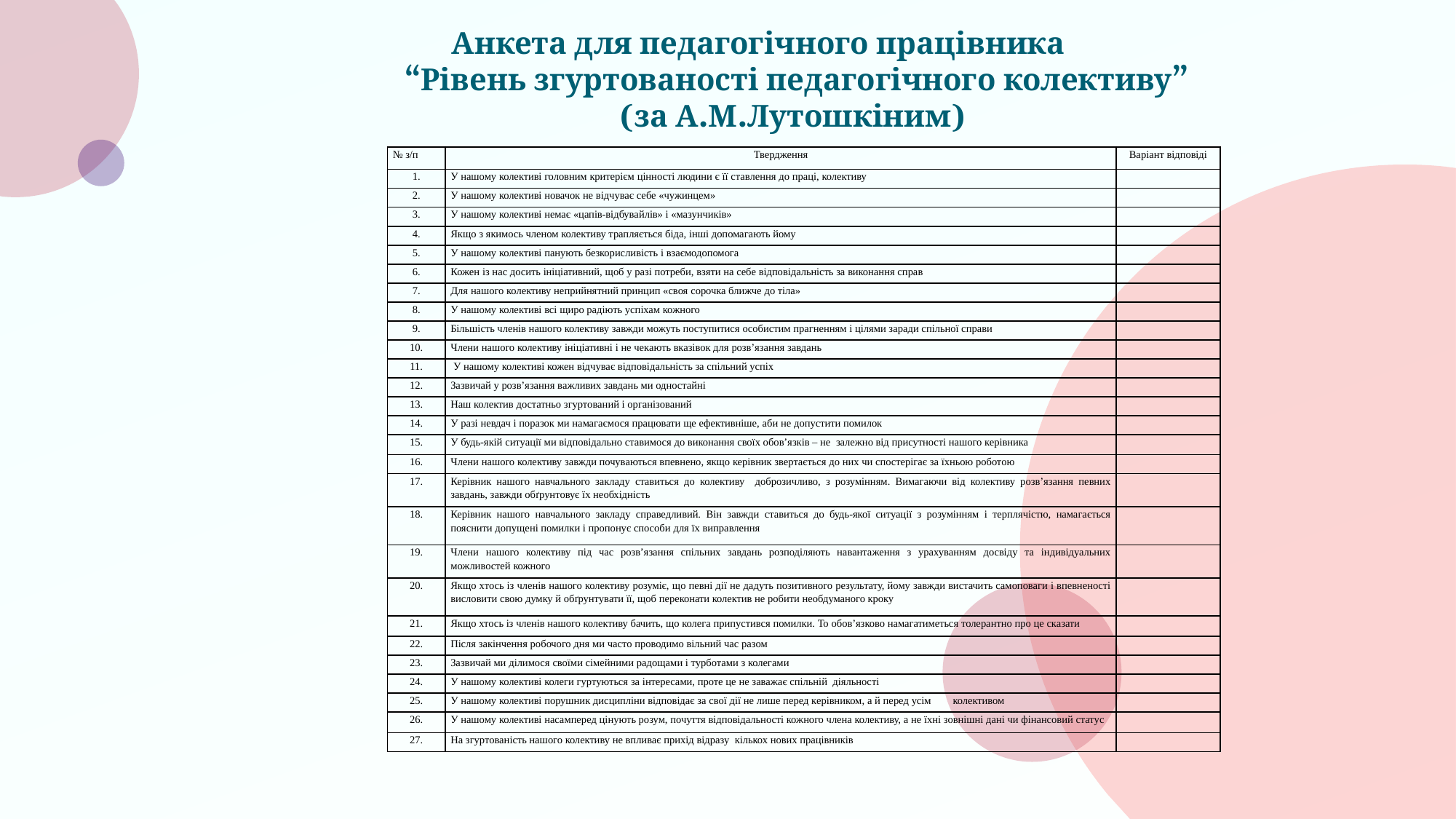

# Анкета для педагогічного працівника “Рівень згуртованості педагогічного колективу” (за А.М.Лутошкіним)
| № з/п | Твердження | Варіант відповіді |
| --- | --- | --- |
| 1. | У нашому колективі головним критерієм цінності людини є її ставлення до праці, колективу |  |
| 2. | У нашому колективі новачок не відчуває себе «чужинцем» |  |
| 3. | У нашому колективі немає «цапів-відбувайлів» і «мазунчиків» |  |
| 4. | Якщо з якимось членом колективу трапляється біда, інші допомагають йому |  |
| 5. | У нашому колективі панують безкорисливість і взаємодопомога |  |
| 6. | Кожен із нас досить ініціативний, щоб у разі потреби, взяти на себе відповідальність за виконання справ |  |
| 7. | Для нашого колективу неприйнятний принцип «своя сорочка ближче до тіла» |  |
| 8. | У нашому колективі всі щиро радіють успіхам кожного |  |
| 9. | Більшість членів нашого колективу завжди можуть поступитися особистим прагненням і цілями заради спільної справи |  |
| 10. | Члени нашого колективу ініціативні і не чекають вказівок для розв’язання завдань |  |
| 11. | У нашому колективі кожен відчуває відповідальність за спільний успіх |  |
| 12. | Зазвичай у розв’язання важливих завдань ми одностайні |  |
| 13. | Наш колектив достатньо згуртований і організований |  |
| 14. | У разі невдач і поразок ми намагаємося працювати ще ефективніше, аби не допустити помилок |  |
| 15. | У будь-якій ситуації ми відповідально ставимося до виконання своїх обов’язків – не залежно від присутності нашого керівника |  |
| 16. | Члени нашого колективу завжди почуваються впевнено, якщо керівник звертається до них чи спостерігає за їхньою роботою |  |
| 17. | Керівник нашого навчального закладу ставиться до колективу доброзичливо, з розумінням. Вимагаючи від колективу розв’язання певних завдань, завжди обґрунтовує їх необхідність |  |
| 18. | Керівник нашого навчального закладу справедливий. Він завжди ставиться до будь-якої ситуації з розумінням і терплячістю, намагається пояснити допущені помилки і пропонує способи для їх виправлення |  |
| 19. | Члени нашого колективу під час розв’язання спільних завдань розподіляють навантаження з урахуванням досвіду та індивідуальних можливостей кожного |  |
| 20. | Якщо хтось із членів нашого колективу розуміє, що певні дії не дадуть позитивного результату, йому завжди вистачить самоповаги і впевненості висловити свою думку й обґрунтувати її, щоб переконати колектив не робити необдуманого кроку |  |
| 21. | Якщо хтось із членів нашого колективу бачить, що колега припустився помилки. То обов’язково намагатиметься толерантно про це сказати |  |
| 22. | Після закінчення робочого дня ми часто проводимо вільний час разом |  |
| 23. | Зазвичай ми ділимося своїми сімейними радощами і турботами з колегами |  |
| 24. | У нашому колективі колеги гуртуються за інтересами, проте це не заважає спільній діяльності |  |
| 25. | У нашому колективі порушник дисципліни відповідає за свої дії не лише перед керівником, а й перед усім колективом |  |
| 26. | У нашому колективі насамперед цінують розум, почуття відповідальності кожного члена колективу, а не їхні зовнішні дані чи фінансовий статус |  |
| 27. | На згуртованість нашого колективу не впливає прихід відразу кількох нових працівників |  |